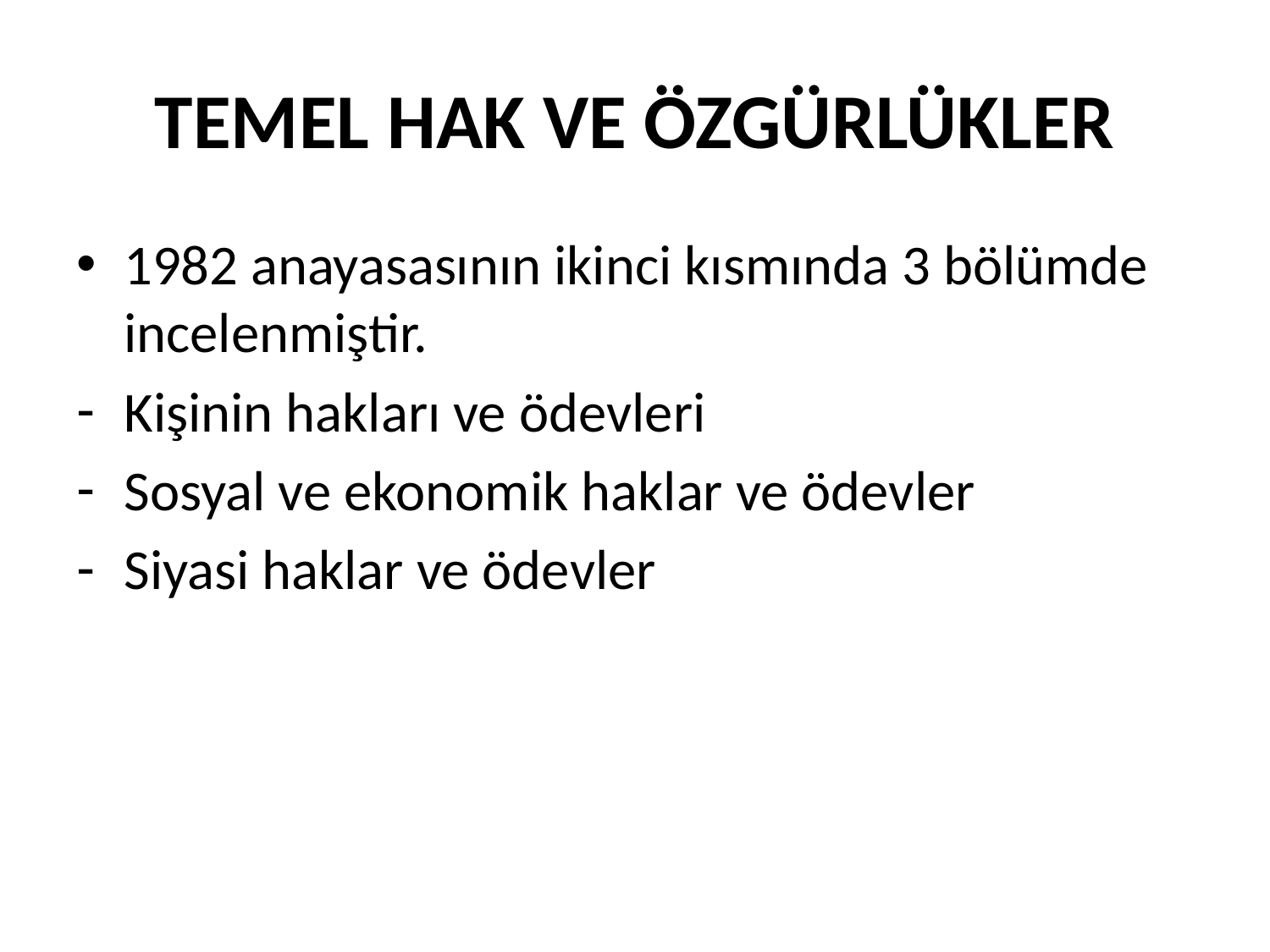

# TEMEL HAK VE ÖZGÜRLÜKLER
1982 anayasasının ikinci kısmında 3 bölümde incelenmiştir.
Kişinin hakları ve ödevleri
Sosyal ve ekonomik haklar ve ödevler
Siyasi haklar ve ödevler